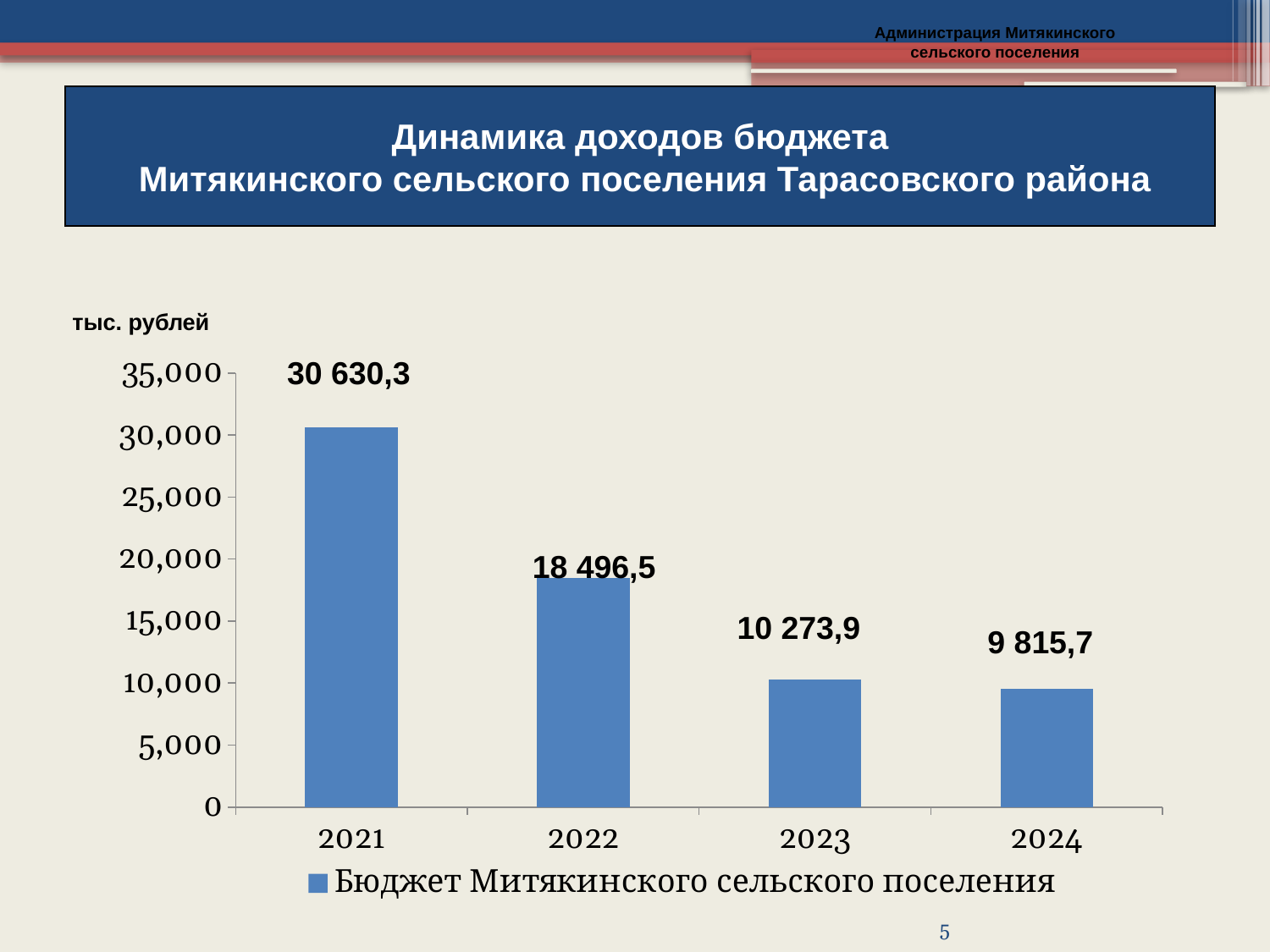

Администрация Митякинского
сельского поселения
Динамика доходов бюджета
 Митякинского сельского поселения Тарасовского района
тыс. рублей

### Chart

| Category | Бюджет Митякинского сельского поселения |  |
|---|---|---|
| 2021 | 30630.6 | None |
| 2022 | 18496.5 | None |
| 2023 | 10273.9 | None |
| 2024 | 9558.1 | None |
30 630,3

18 496,5
10 273,9
9 815,7
5